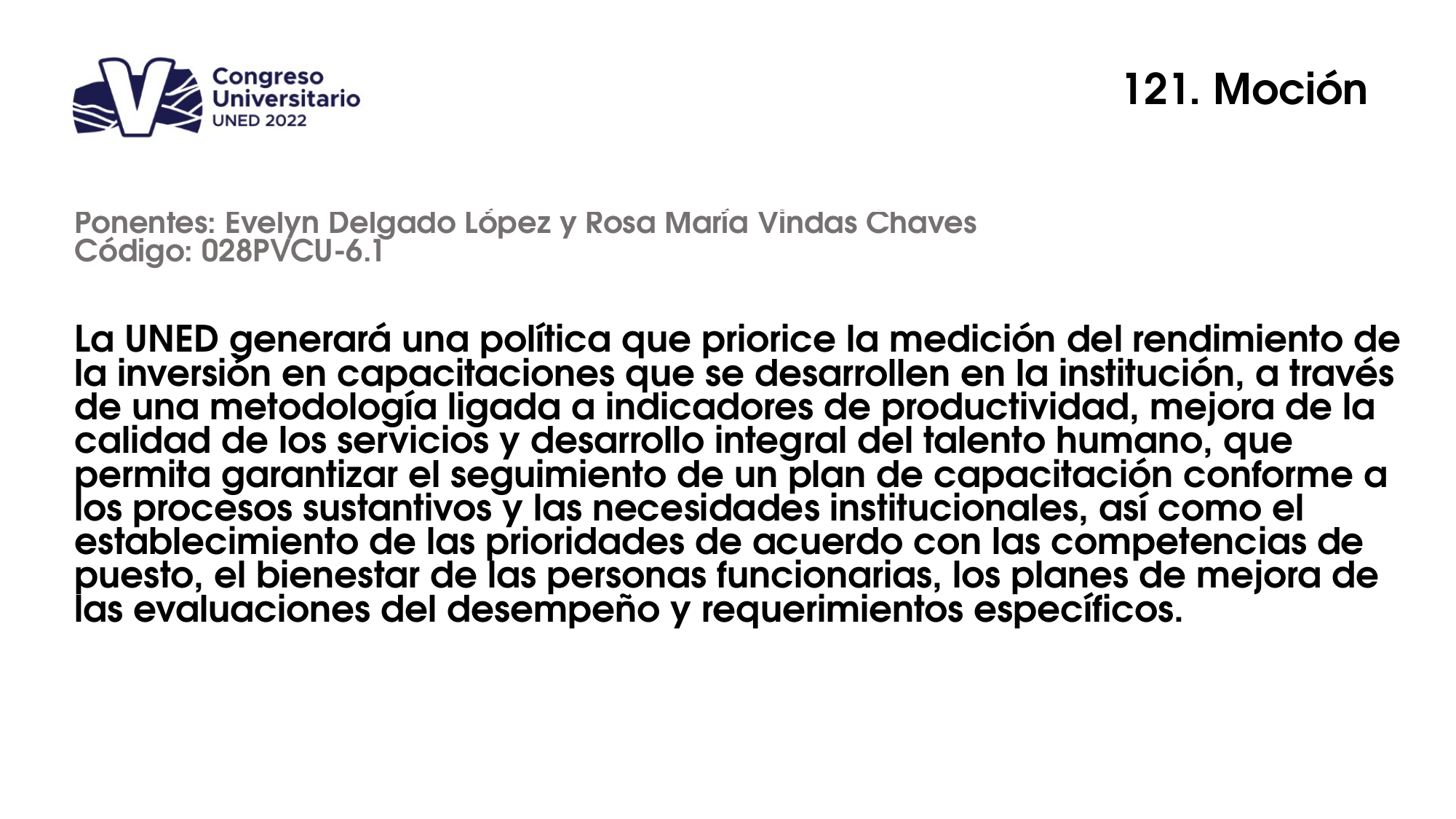

121. Moción
| Ponentes: Evelyn Delgado López y Rosa María Vindas Chaves Código: 028PVCU-6.1 |
| --- |
| La UNED generará una política que priorice la medición del rendimiento de la inversión en capacitaciones que se desarrollen en la institución, a través de una metodología ligada a indicadores de productividad, mejora de la calidad de los servicios y desarrollo integral del talento humano, que permita garantizar el seguimiento de un plan de capacitación conforme a los procesos sustantivos y las necesidades institucionales, así como el establecimiento de las prioridades de acuerdo con las competencias de puesto, el bienestar de las personas funcionarias, los planes de mejora de las evaluaciones del desempeño y requerimientos específicos. |